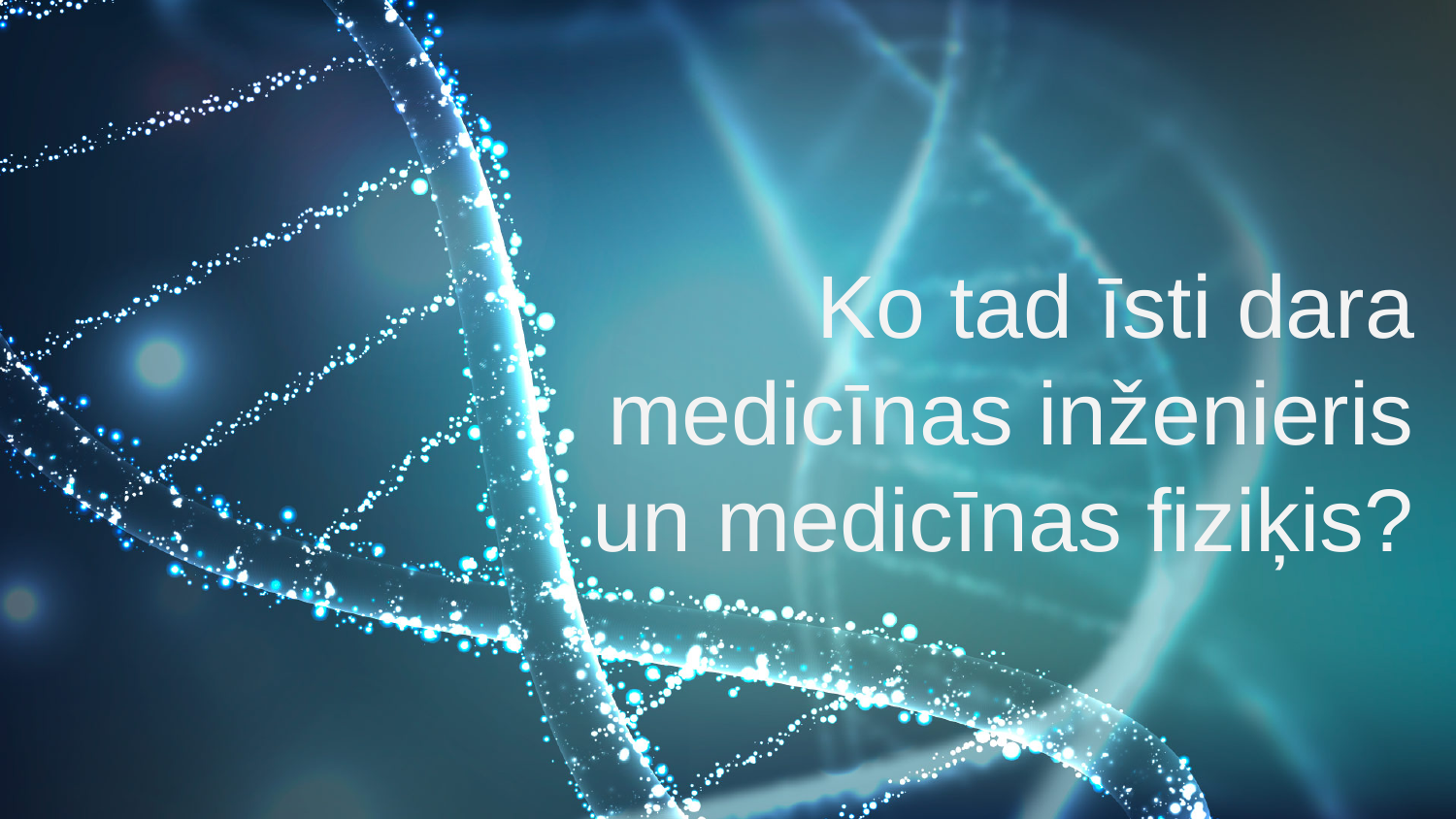

# Ko tad īsti dara medicīnas inženieris un medicīnas fiziķis?